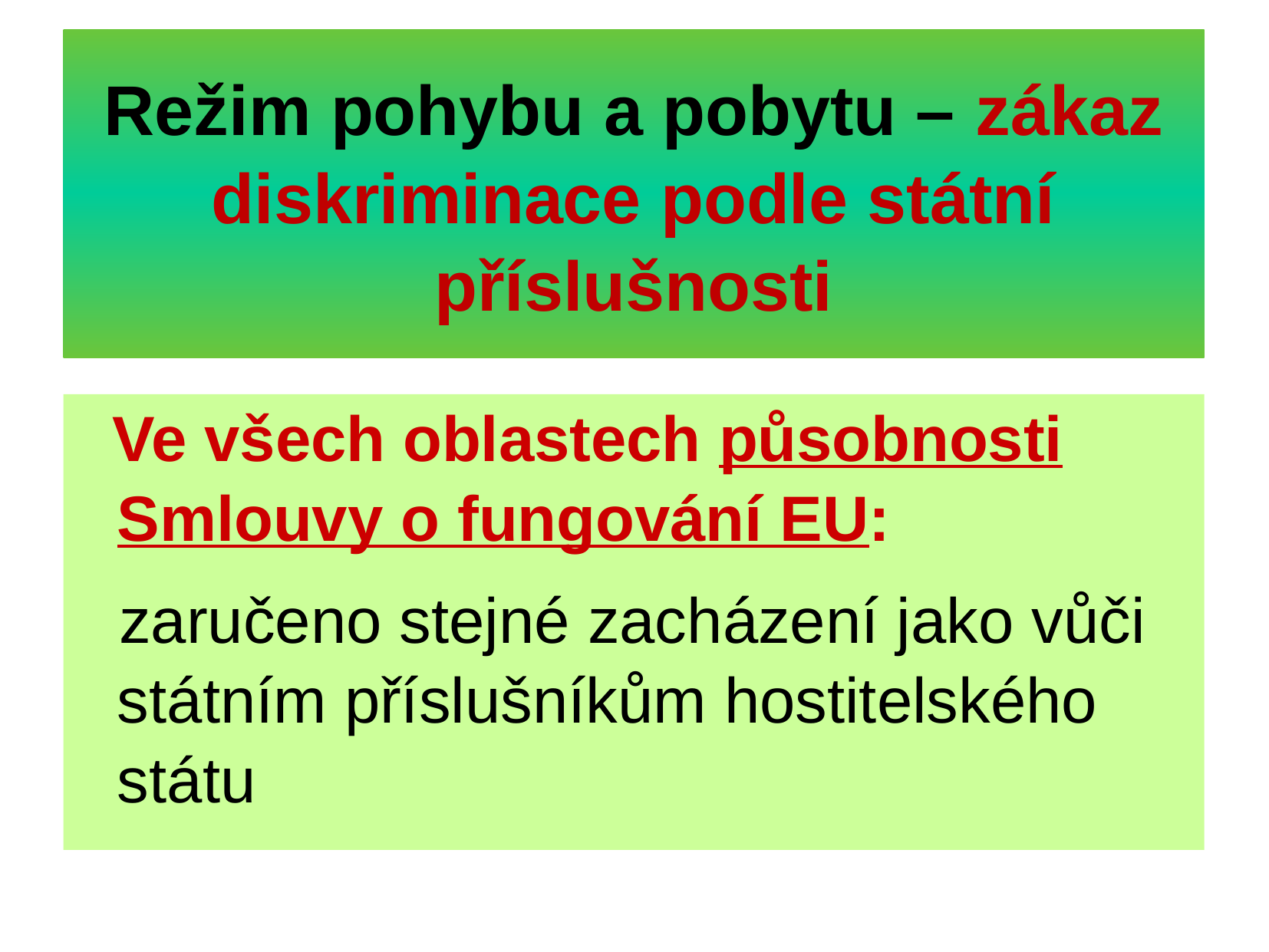

# Režim pohybu a pobytu – zákaz diskriminace podle státní příslušnosti
  Ve všech oblastech působnosti Smlouvy o fungování EU:
   zaručeno stejné zacházení jako vůči státním příslušníkům hostitelského státu